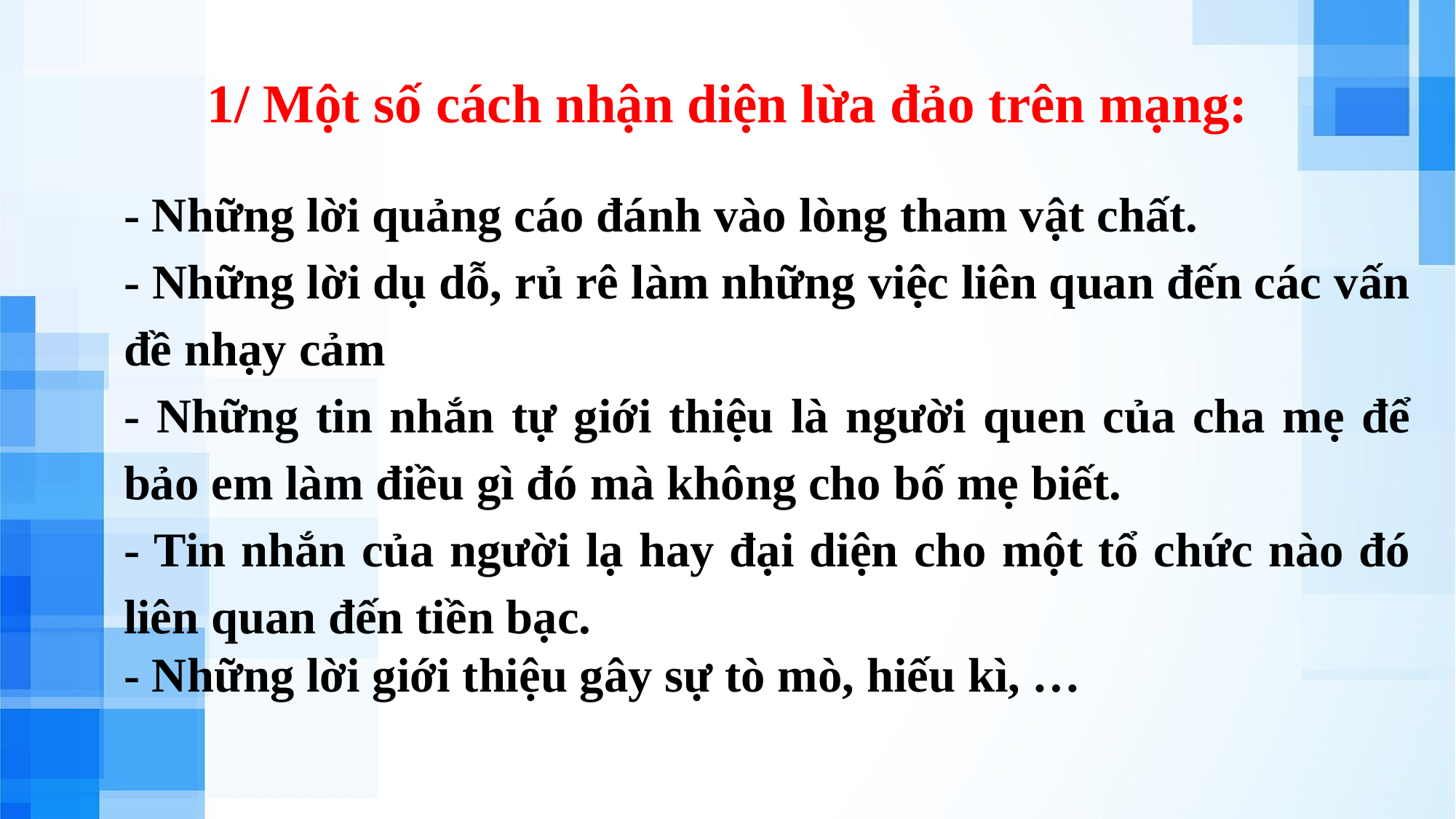

# 1/ Một số cách nhận diện lừa đảo trên mạng:
- Những lời quảng cáo đánh vào lòng tham vật chất.
- Những lời dụ dỗ, rủ rê làm những việc liên quan đến các vấn đề nhạy cảm
- Những tin nhắn tự giới thiệu là người quen của cha mẹ để bảo em làm điều gì đó mà không cho bố mẹ biết.
- Tin nhắn của người lạ hay đại diện cho một tổ chức nào đó liên quan đến tiền bạc.
- Những lời giới thiệu gây sự tò mò, hiếu kì, …